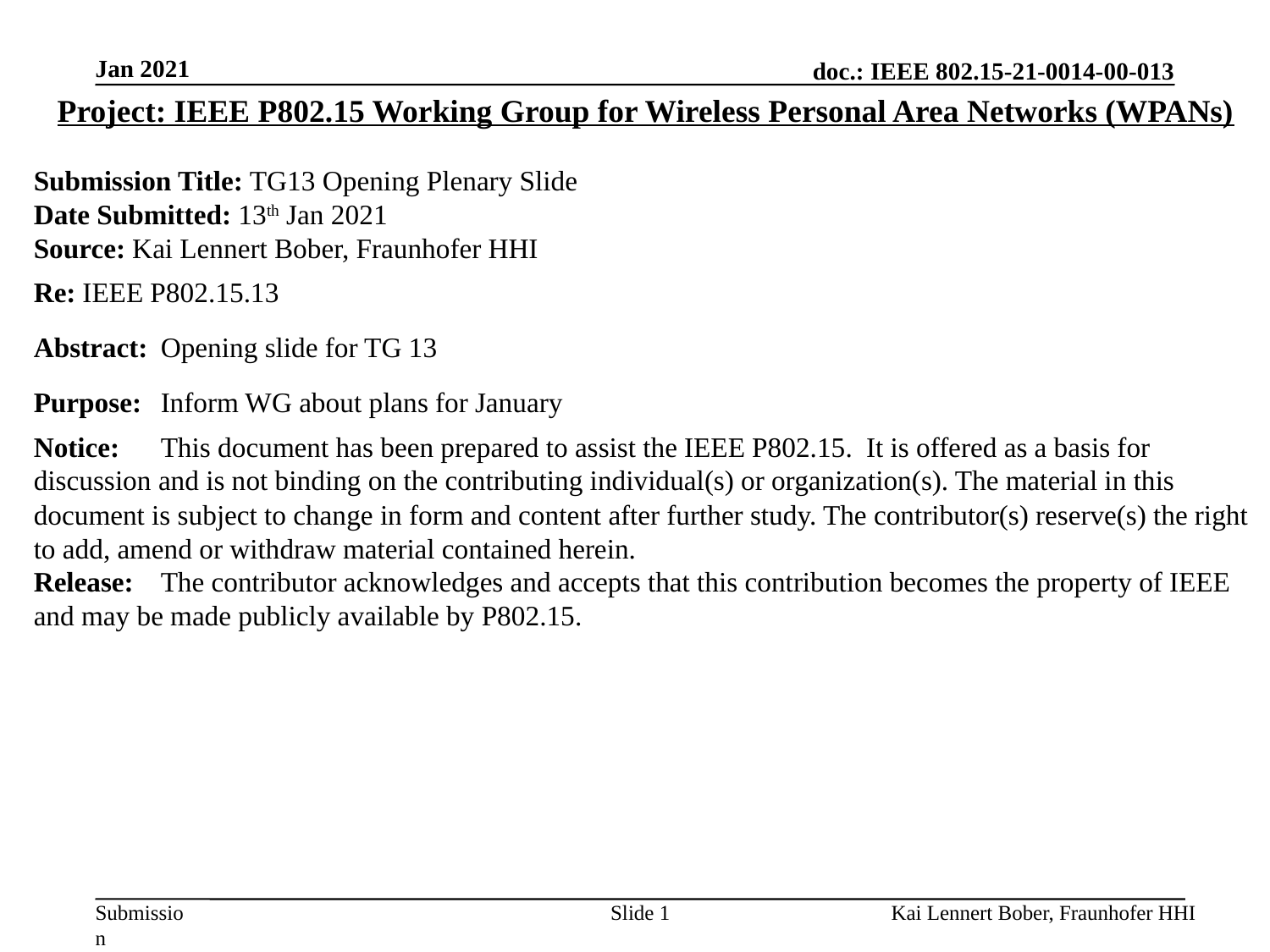

Jan 2021
Project: IEEE P802.15 Working Group for Wireless Personal Area Networks (WPANs)

Submission Title: TG13 Opening Plenary Slide
Date Submitted: 13th Jan 2021
Source: Kai Lennert Bober, Fraunhofer HHI
Re: IEEE P802.15.13
Abstract:	Opening slide for TG 13
Purpose:	Inform WG about plans for January
Notice:	This document has been prepared to assist the IEEE P802.15.  It is offered as a basis for discussion and is not binding on the contributing individual(s) or organization(s). The material in this document is subject to change in form and content after further study. The contributor(s) reserve(s) the right to add, amend or withdraw material contained herein.
Release:	The contributor acknowledges and accepts that this contribution becomes the property of IEEE and may be made publicly available by P802.15.
Slide 1
Kai Lennert Bober, Fraunhofer HHI